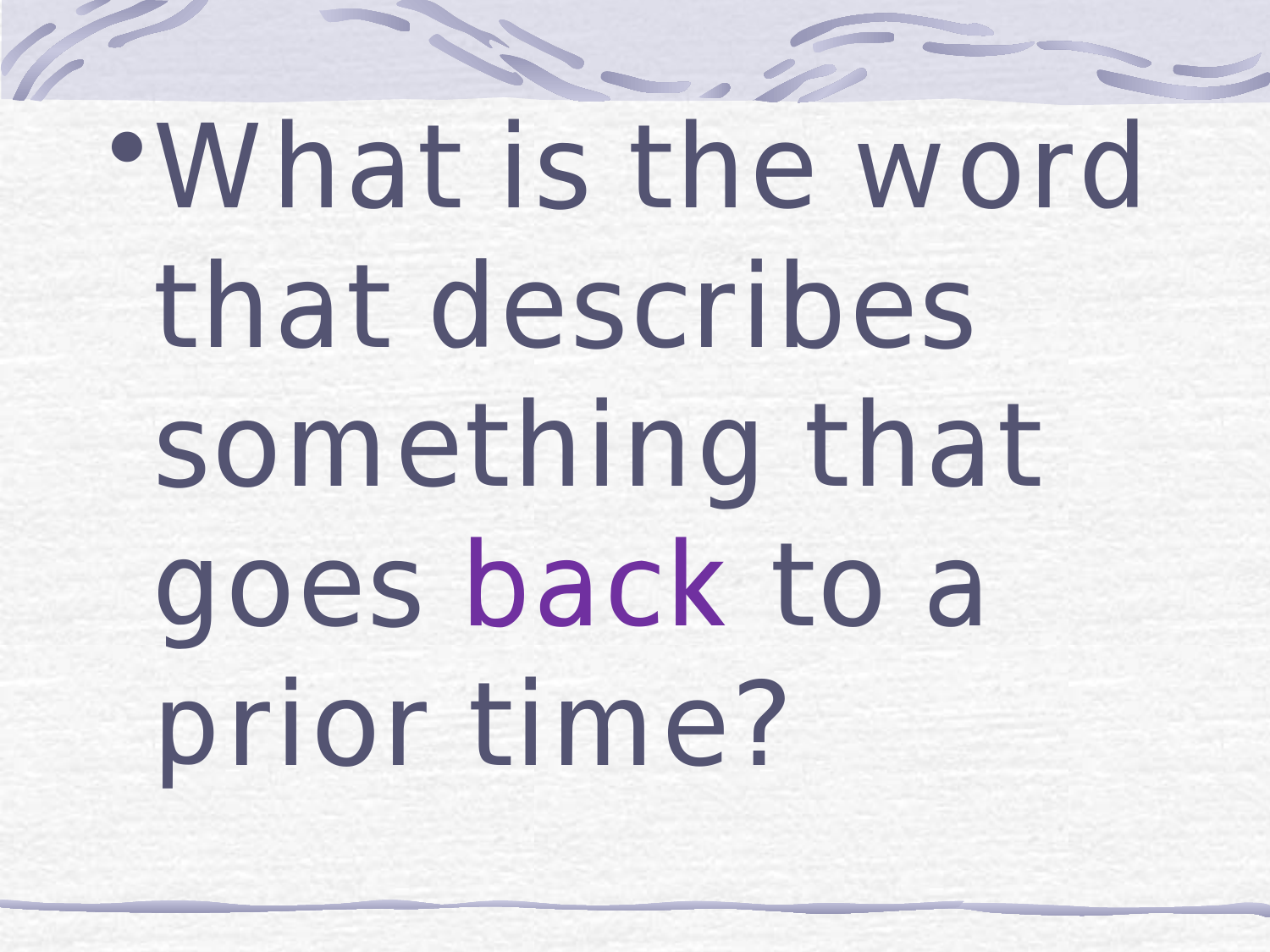

What is the word that describes something that goes back to a prior time?
#